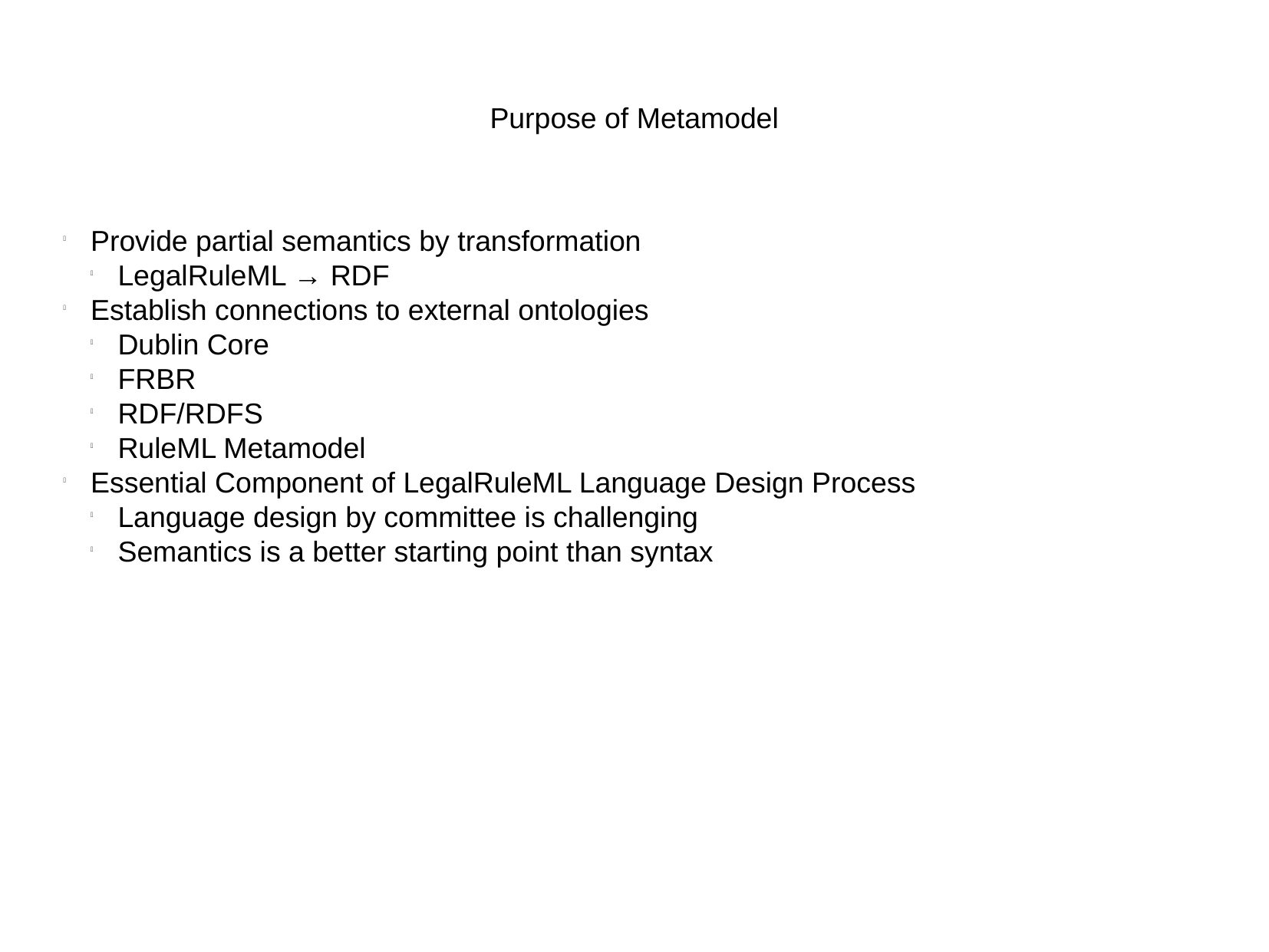

Purpose of Metamodel
Provide partial semantics by transformation
LegalRuleML → RDF
Establish connections to external ontologies
Dublin Core
FRBR
RDF/RDFS
RuleML Metamodel
Essential Component of LegalRuleML Language Design Process
Language design by committee is challenging
Semantics is a better starting point than syntax